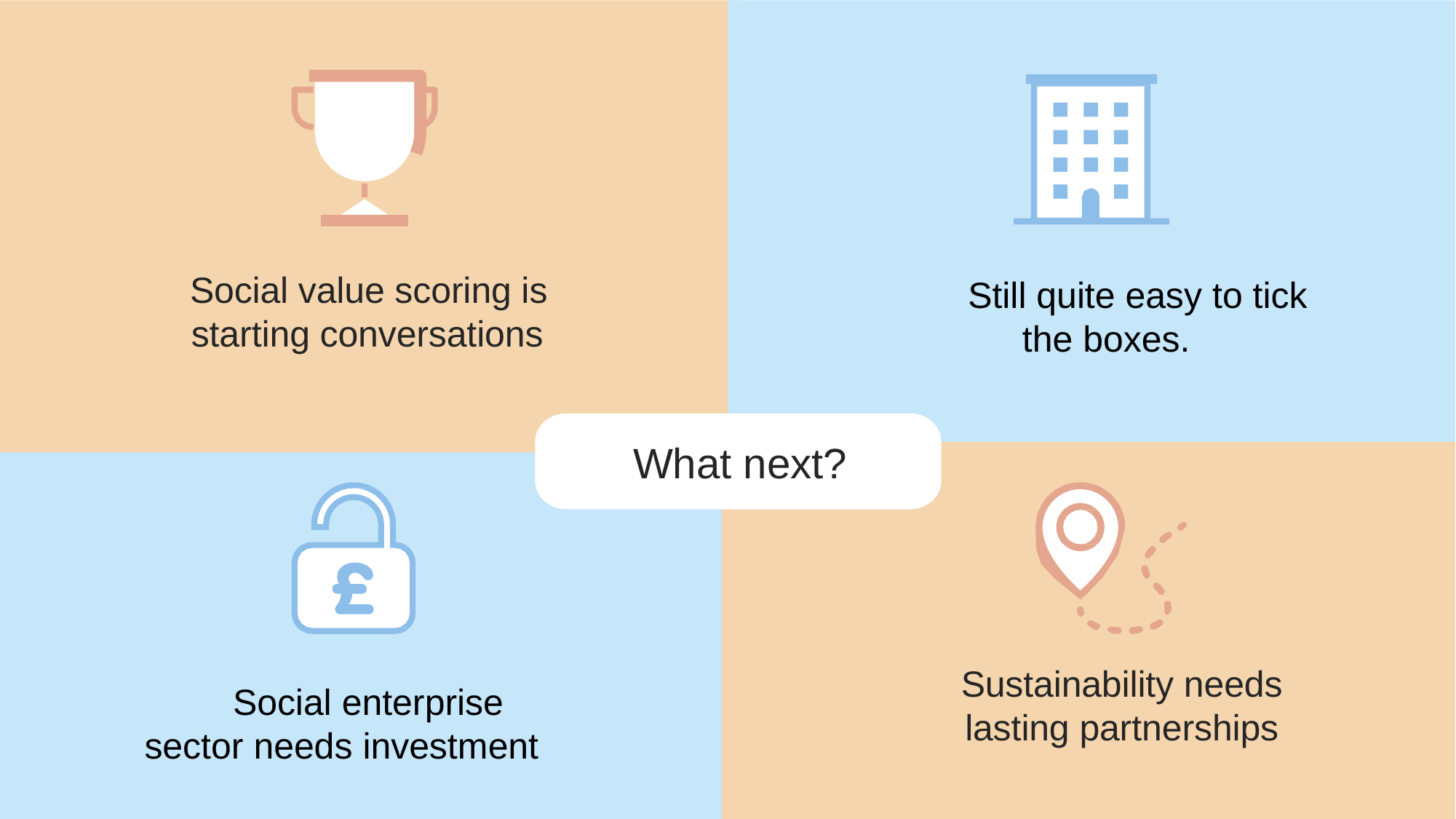

# Social value scoring is starting conversations
Still quite easy to tick the boxes.

What next?
Sustainability needs lasting partnerships
Social enterprise sector needs investment